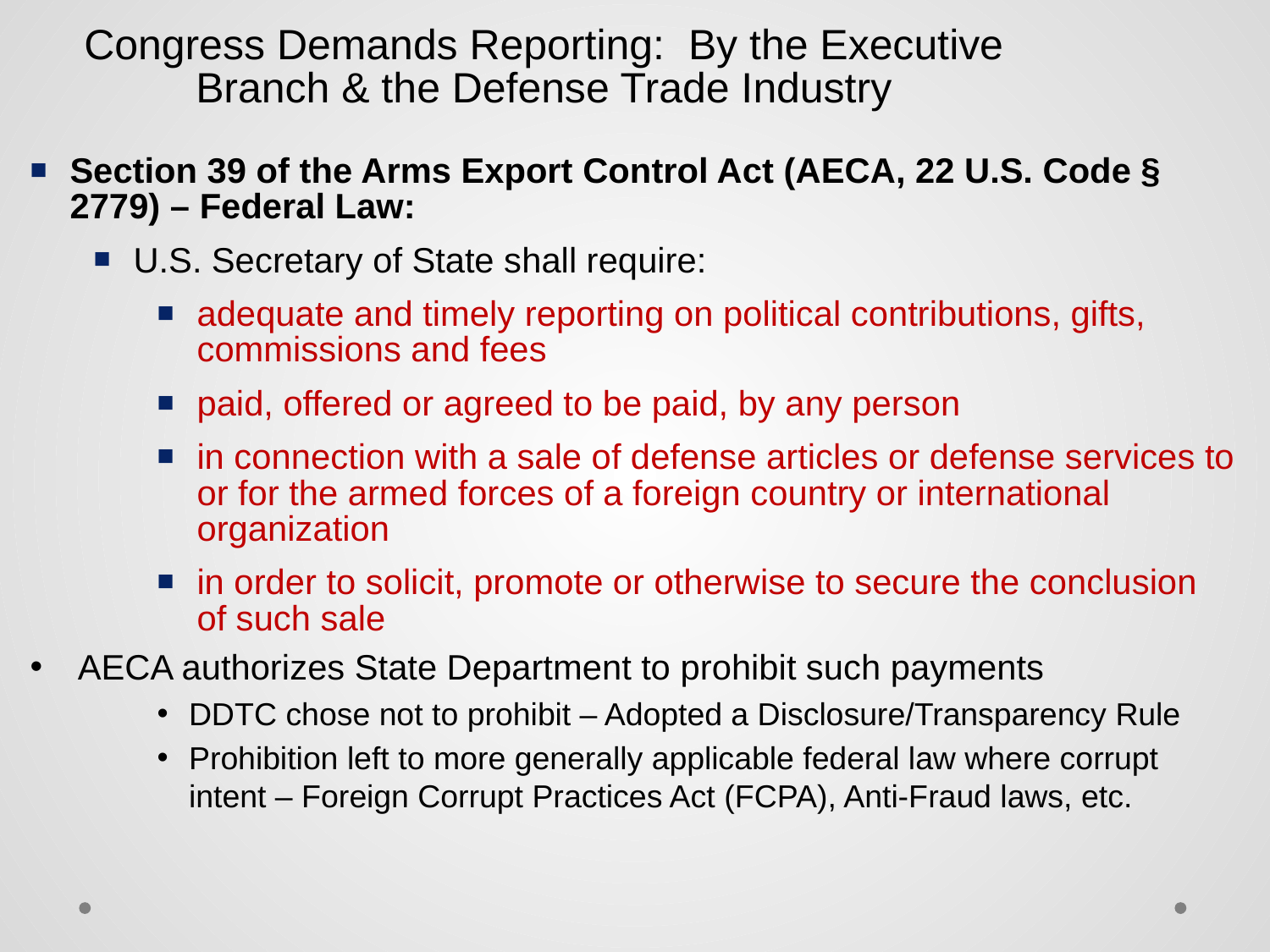

# Congress Demands Reporting:  By the Executive Branch & the Defense Trade Industry
Section 39 of the Arms Export Control Act (AECA, 22 U.S. Code § 2779) – Federal Law:
U.S. Secretary of State shall require:
adequate and timely reporting on political contributions, gifts, commissions and fees
paid, offered or agreed to be paid, by any person
in connection with a sale of defense articles or defense services to or for the armed forces of a foreign country or international organization
in order to solicit, promote or otherwise to secure the conclusion of such sale
AECA authorizes State Department to prohibit such payments
DDTC chose not to prohibit – Adopted a Disclosure/Transparency Rule
Prohibition left to more generally applicable federal law where corrupt intent – Foreign Corrupt Practices Act (FCPA), Anti-Fraud laws, etc.